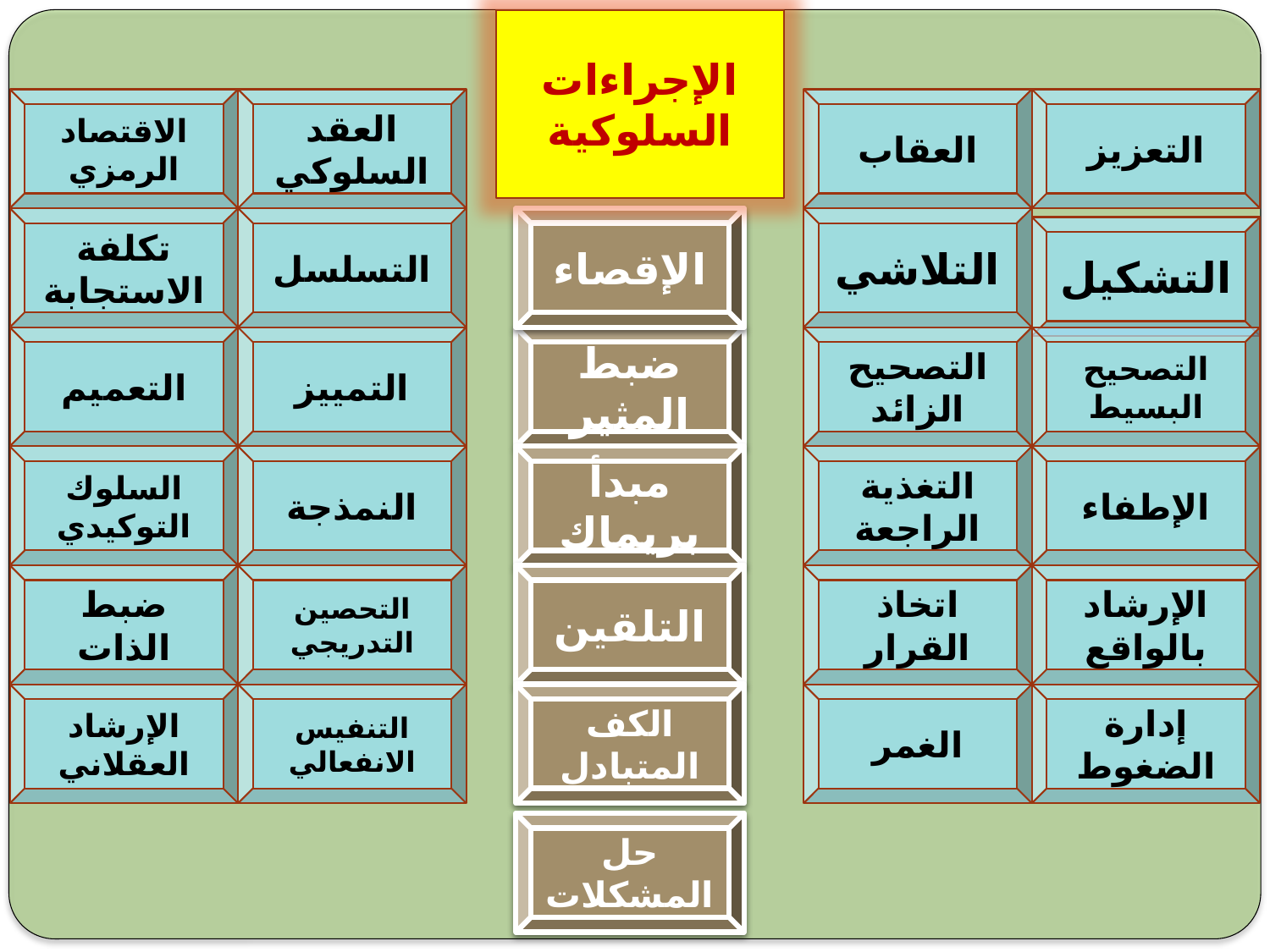

الإجراءات
السلوكية
الاقتصاد الرمزي
العقد السلوكي
العقاب
التعزيز
تكلفة الاستجابة
التسلسل
الإقصاء
التلاشي
التشكيل
التعميم
التمييز
ضبط المثير
التصحيح الزائد
التصحيح البسيط
السلوك التوكيدي
النمذجة
مبدأ بريماك
التغذية الراجعة
الإطفاء
ضبط الذات
التحصين التدريجي
التلقين
اتخاذ القرار
الإرشاد بالواقع
الإرشاد العقلاني
التنفيس الانفعالي
الكف المتبادل
الغمر
إدارة الضغوط
حل المشكلات